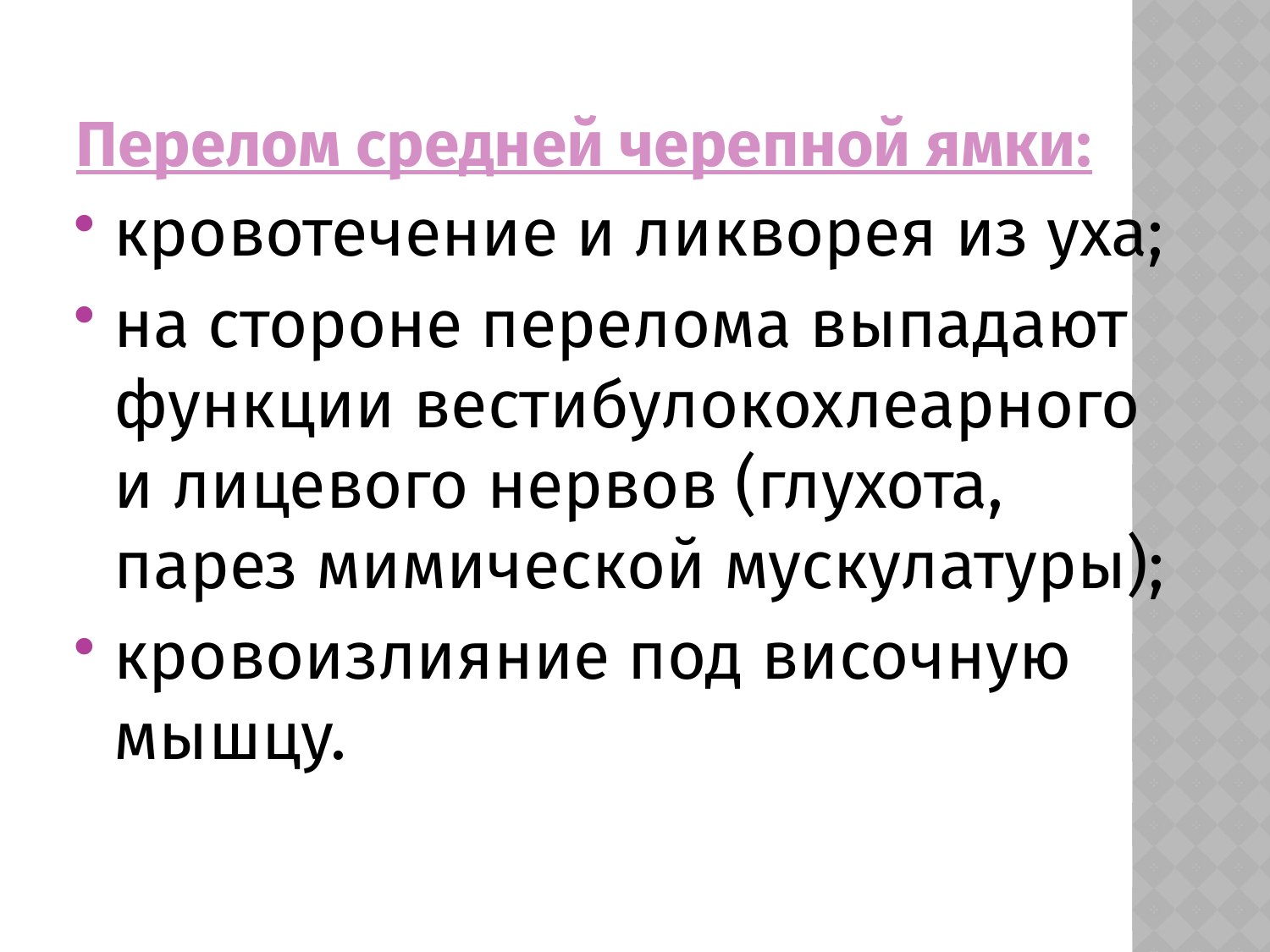

Перелом средней черепной ямки:
кровотечение и ликворея из уха;
на стороне перелома выпадают функции вестибулокохлеарного и лицевого нервов (глухота, парез мимической мускулатуры);
кровоизлияние под височную мышцу.